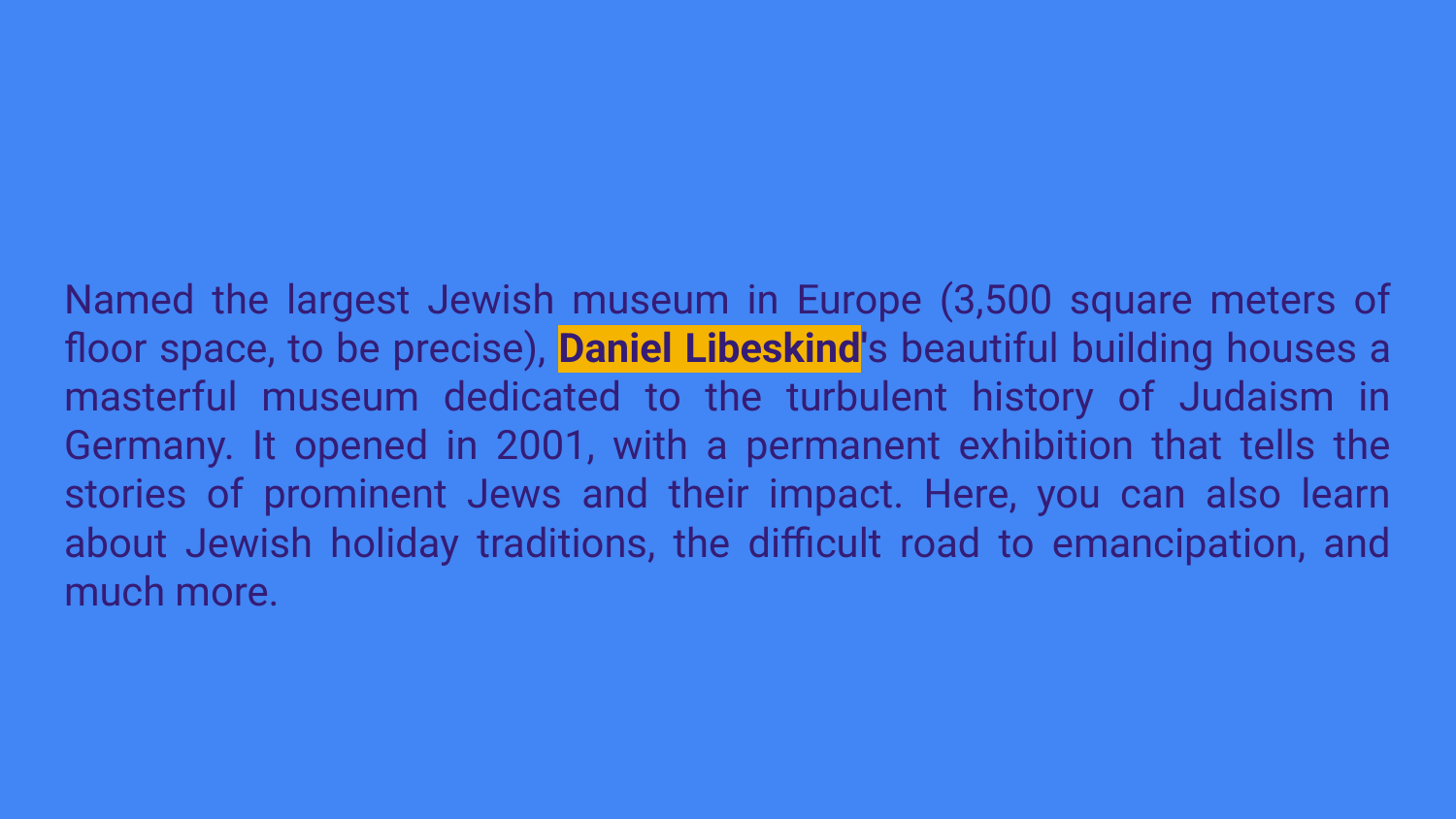

# Named the largest Jewish museum in Europe (3,500 square meters of floor space, to be precise), Daniel Libeskind's beautiful building houses a masterful museum dedicated to the turbulent history of Judaism in Germany. It opened in 2001, with a permanent exhibition that tells the stories of prominent Jews and their impact. Here, you can also learn about Jewish holiday traditions, the difficult road to emancipation, and much more.